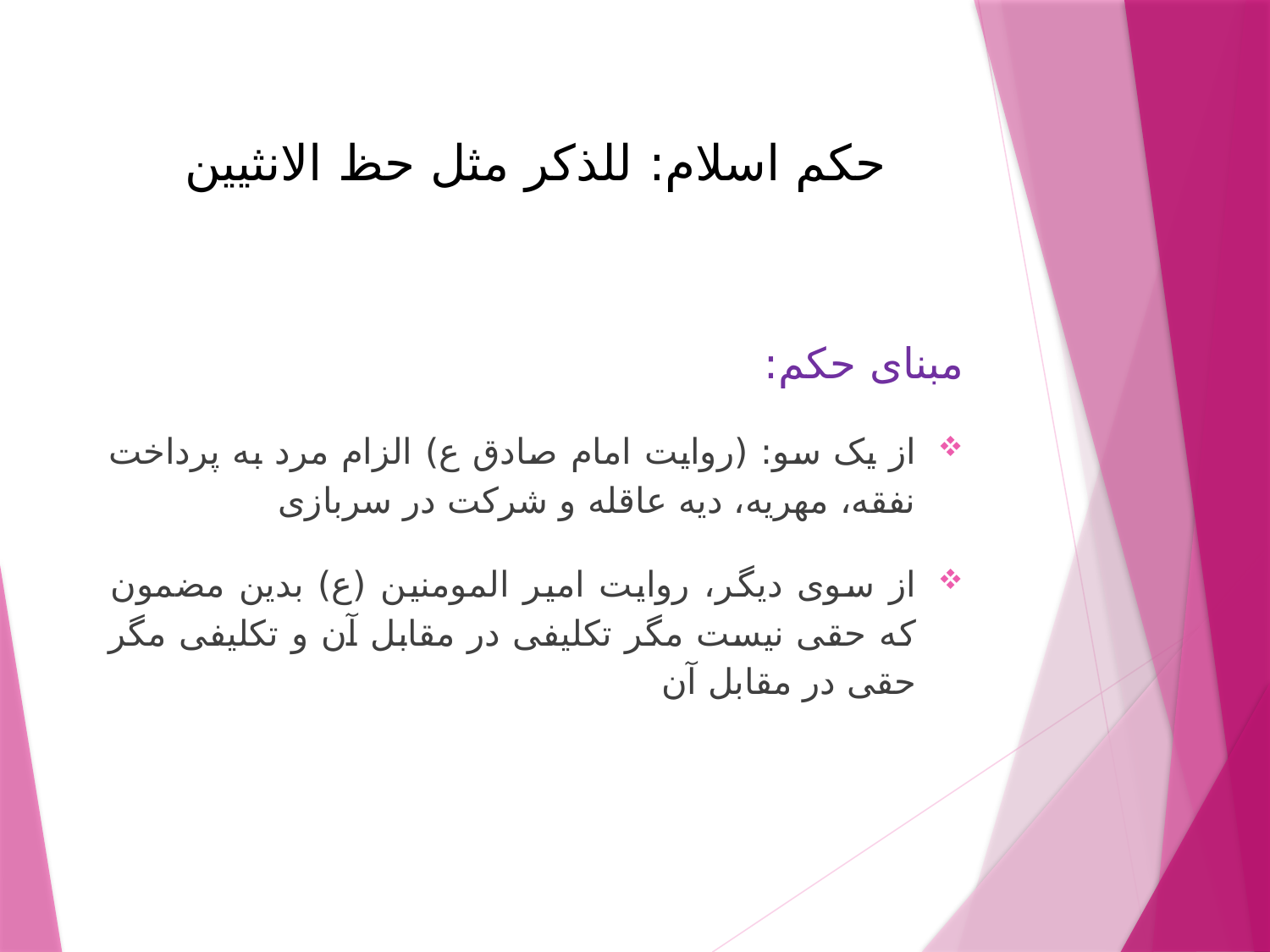

حکم اسلام: للذکر مثل حظ الانثیین

مبنای حکم:
از یک سو: (روایت امام صادق ع) الزام مرد به پرداخت نفقه، مهریه، دیه عاقله و شرکت در سربازی
از سوی دیگر، روایت امیر المومنین (ع) بدین مضمون که حقی نیست مگر تکلیفی در مقابل آن و تکلیفی مگر حقی در مقابل آن